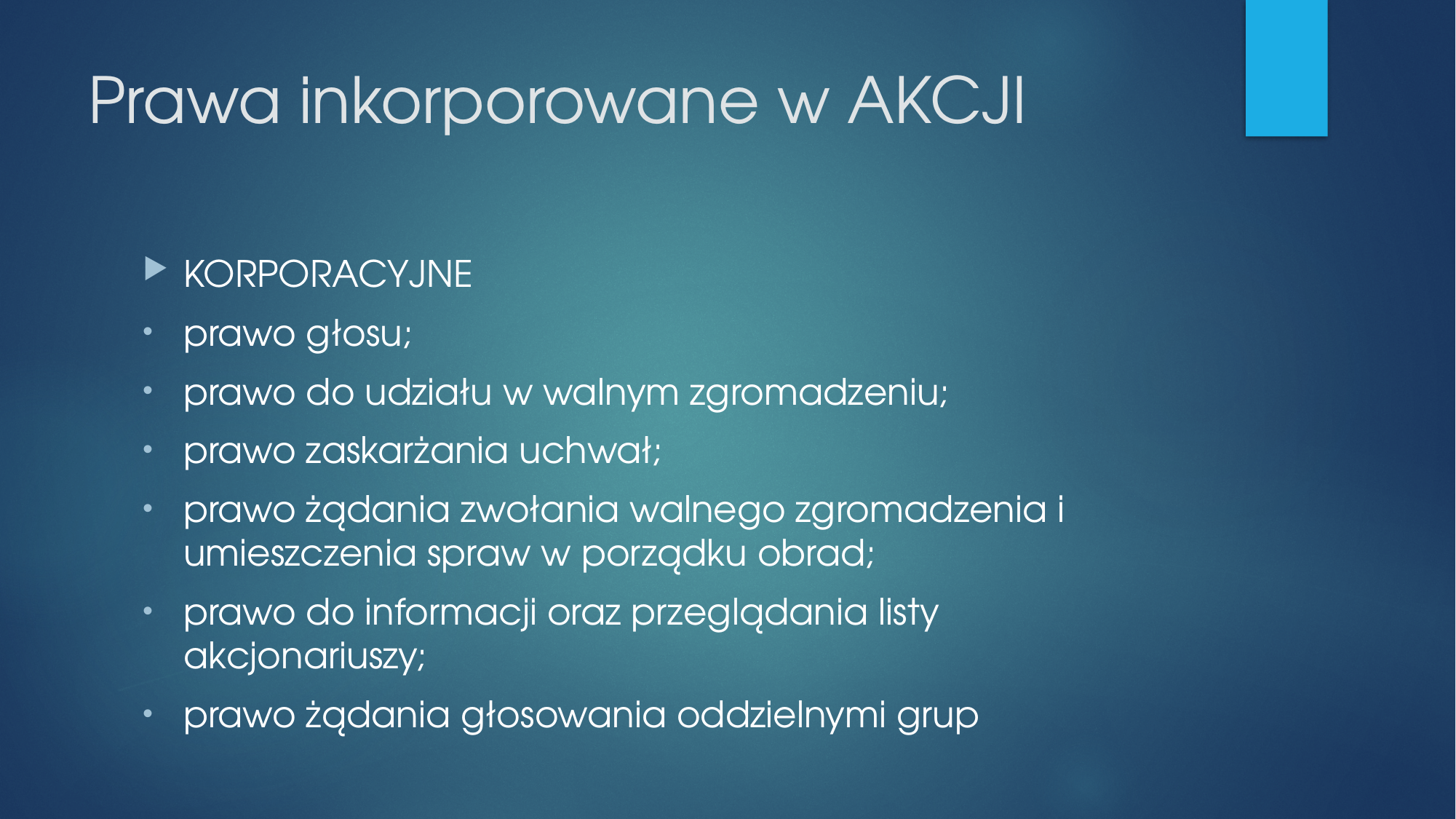

# Prawa inkorporowane w AKCJI
KORPORACYJNE
prawo głosu;
prawo do udziału w walnym zgromadzeniu;
prawo zaskarżania uchwał;
prawo żądania zwołania walnego zgromadzenia i umieszczenia spraw w porządku obrad;
prawo do informacji oraz przeglądania listy akcjonariuszy;
prawo żądania głosowania oddzielnymi grup